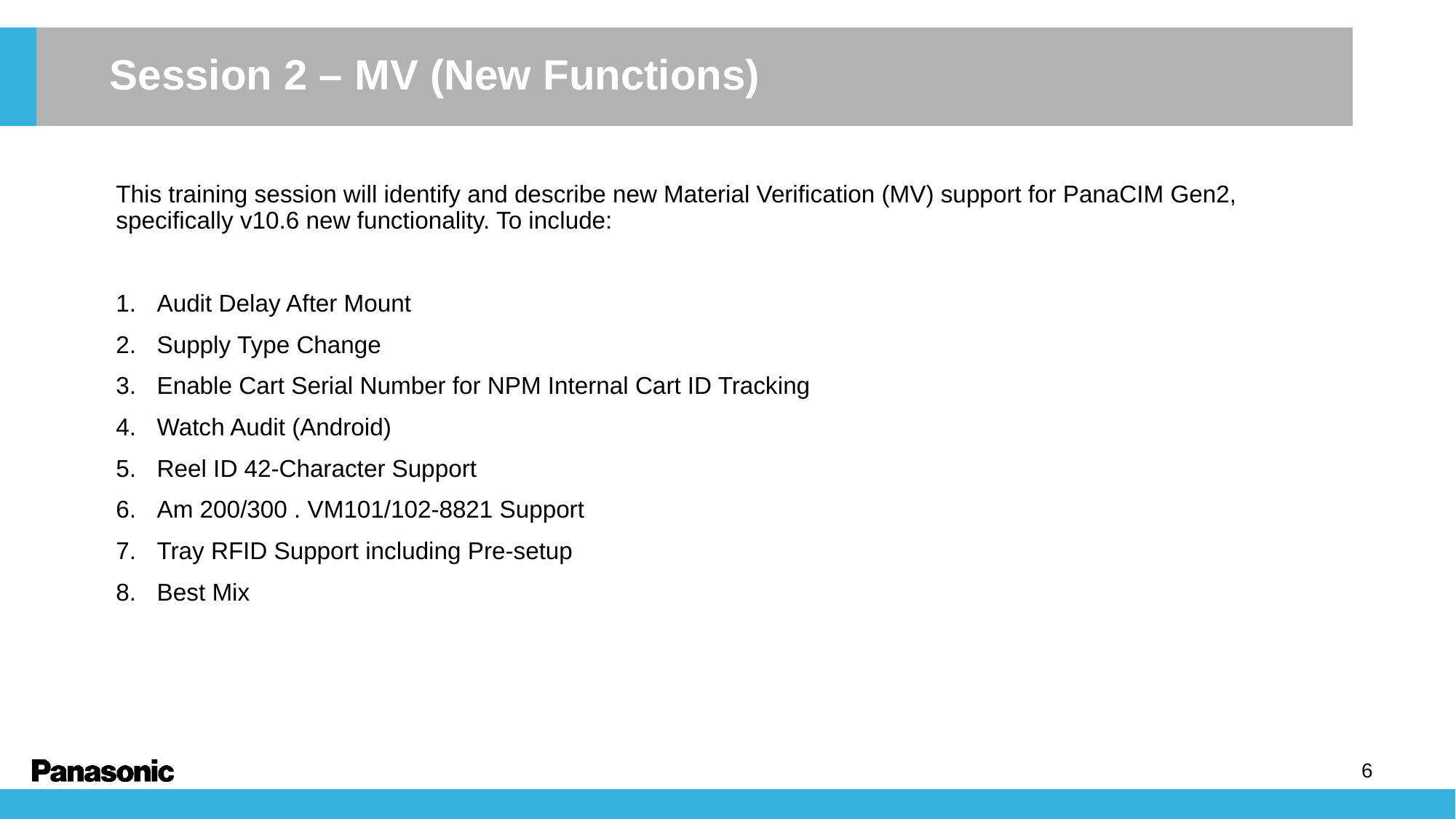

Session 2 – MV (New Functions)
This training session will identify and describe new Material Verification (MV) support for PanaCIM Gen2, specifically v10.6 new functionality. To include:

Audit Delay After Mount
Supply Type Change
Enable Cart Serial Number for NPM Internal Cart ID Tracking
Watch Audit (Android)
Reel ID 42-Character Support
Am 200/300 . VM101/102-8821 Support
Tray RFID Support including Pre-setup
Best Mix